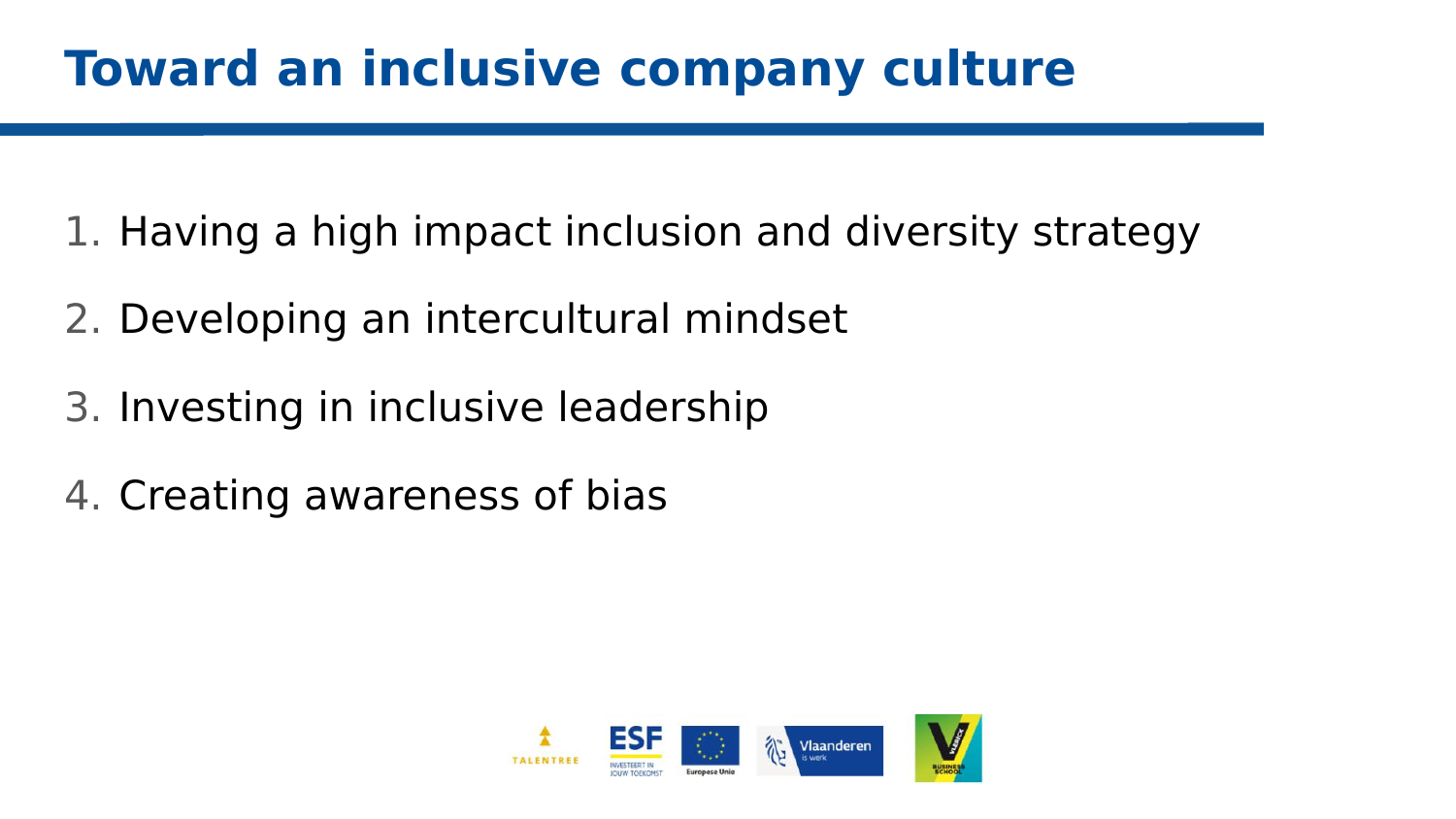

# Toward an inclusive company culture
Having a high impact inclusion and diversity strategy
Developing an intercultural mindset
Investing in inclusive leadership
Creating awareness of bias